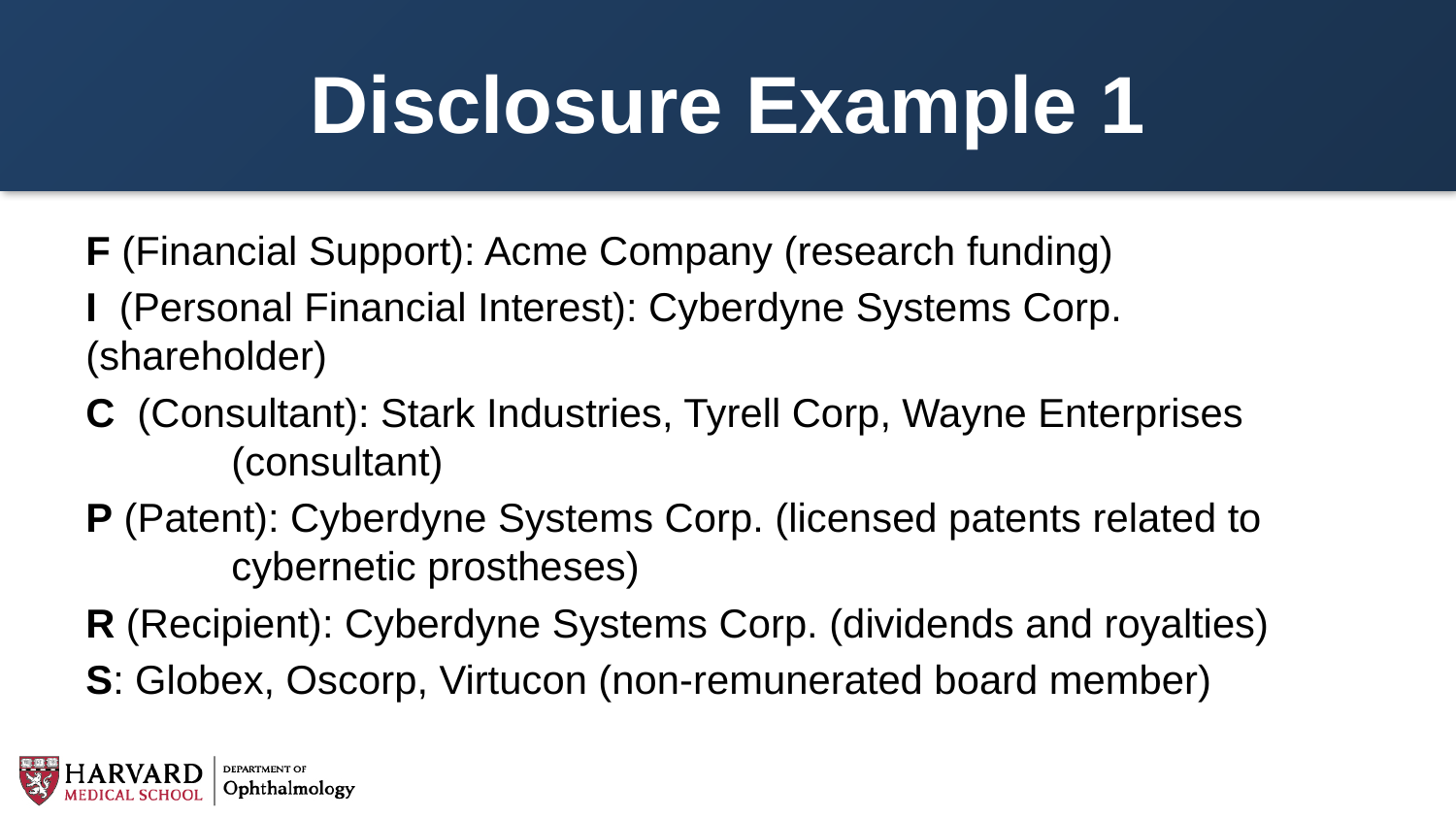

# Disclosure Example 1
F (Financial Support): Acme Company (research funding)
I  (Personal Financial Interest): Cyberdyne Systems Corp. (shareholder)
C  (Consultant): Stark Industries, Tyrell Corp, Wayne Enterprises 	(consultant)
P (Patent): Cyberdyne Systems Corp. (licensed patents related to 	cybernetic prostheses)
R (Recipient): Cyberdyne Systems Corp. (dividends and royalties)
S: Globex, Oscorp, Virtucon (non-remunerated board member)